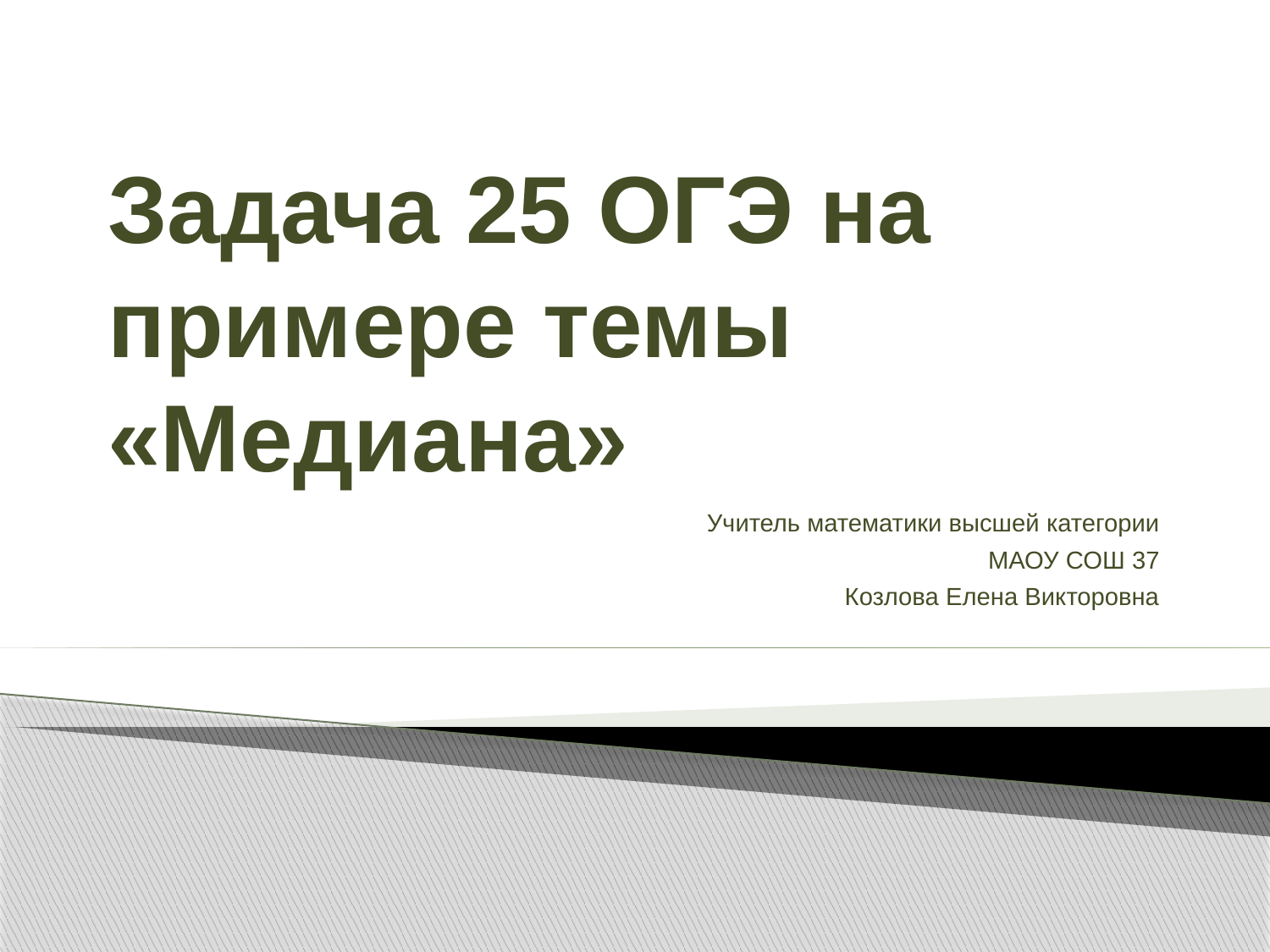

# Задача 25 ОГЭ на примере темы «Медиана»
Учитель математики высшей категории
МАОУ СОШ 37
Козлова Елена Викторовна